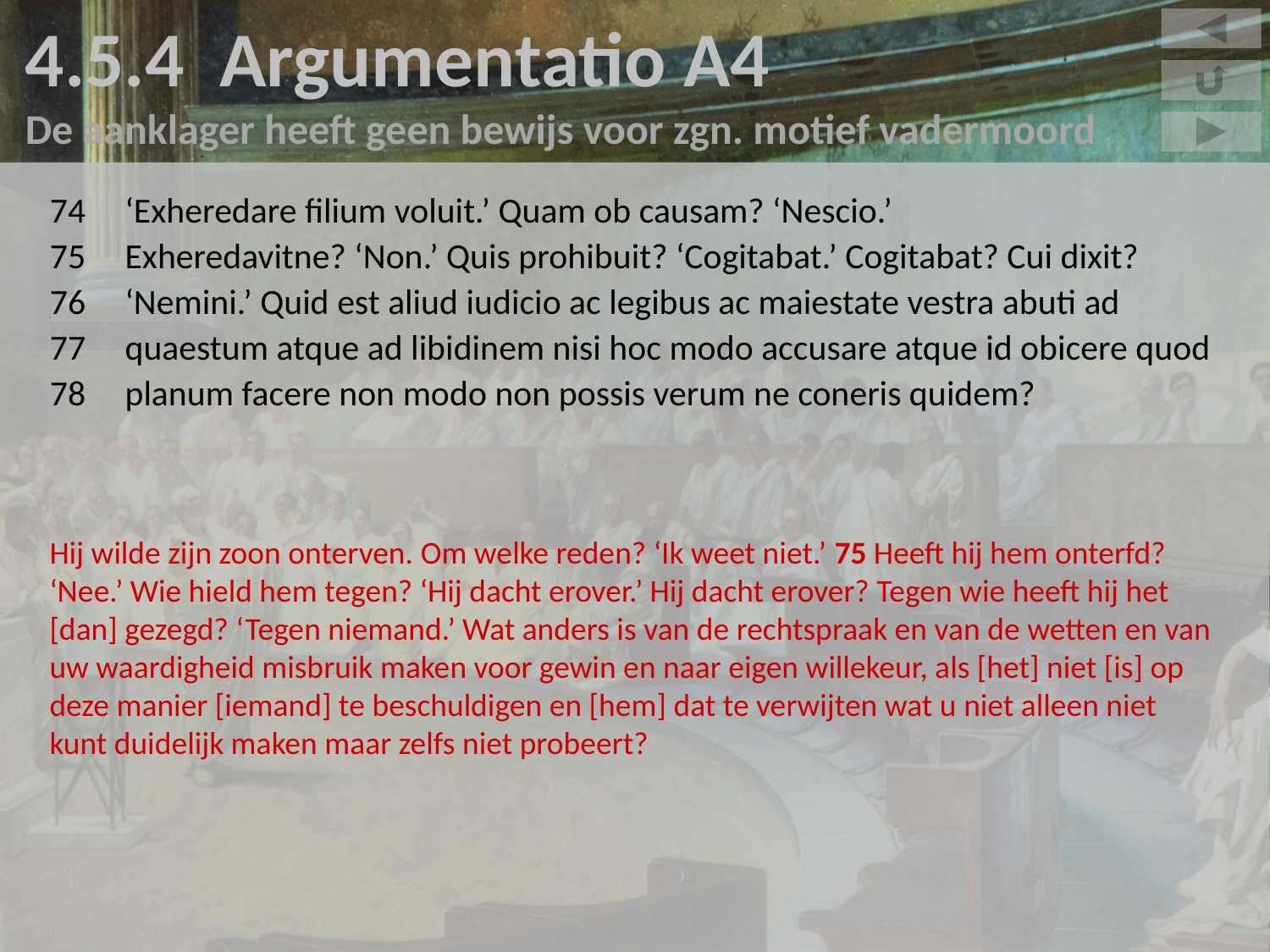

4.5.4  Argumentatio A4
De aanklager heeft geen bewijs voor zgn. motief vadermoord

74	‘Exheredare filium voluit.’ Quam ob causam? ‘Nescio.’
75	Exheredavitne? ‘Non.’ Quis prohibuit? ‘Cogitabat.’ Cogitabat? Cui dixit?
76	‘Nemini.’ Quid est aliud iudicio ac legibus ac maiestate vestra abuti ad
77	quaestum atque ad libidinem nisi hoc modo accusare atque id obicere quod
78	planum facere non modo non possis verum ne coneris quidem?
Hij wilde zijn zoon onterven. Om welke reden? ‘Ik weet niet.’ 75 Heeft hij hem onterfd? ‘Nee.’ Wie hield hem tegen? ‘Hij dacht erover.’ Hij dacht erover? Tegen wie heeft hij het [dan] gezegd? ‘Tegen niemand.’ Wat anders is van de rechtspraak en van de wetten en van uw waardigheid misbruik maken voor gewin en naar eigen willekeur, als [het] niet [is] op deze manier [iemand] te beschuldigen en [hem] dat te verwijten wat u niet alleen niet kunt duidelijk maken maar zelfs niet probeert?